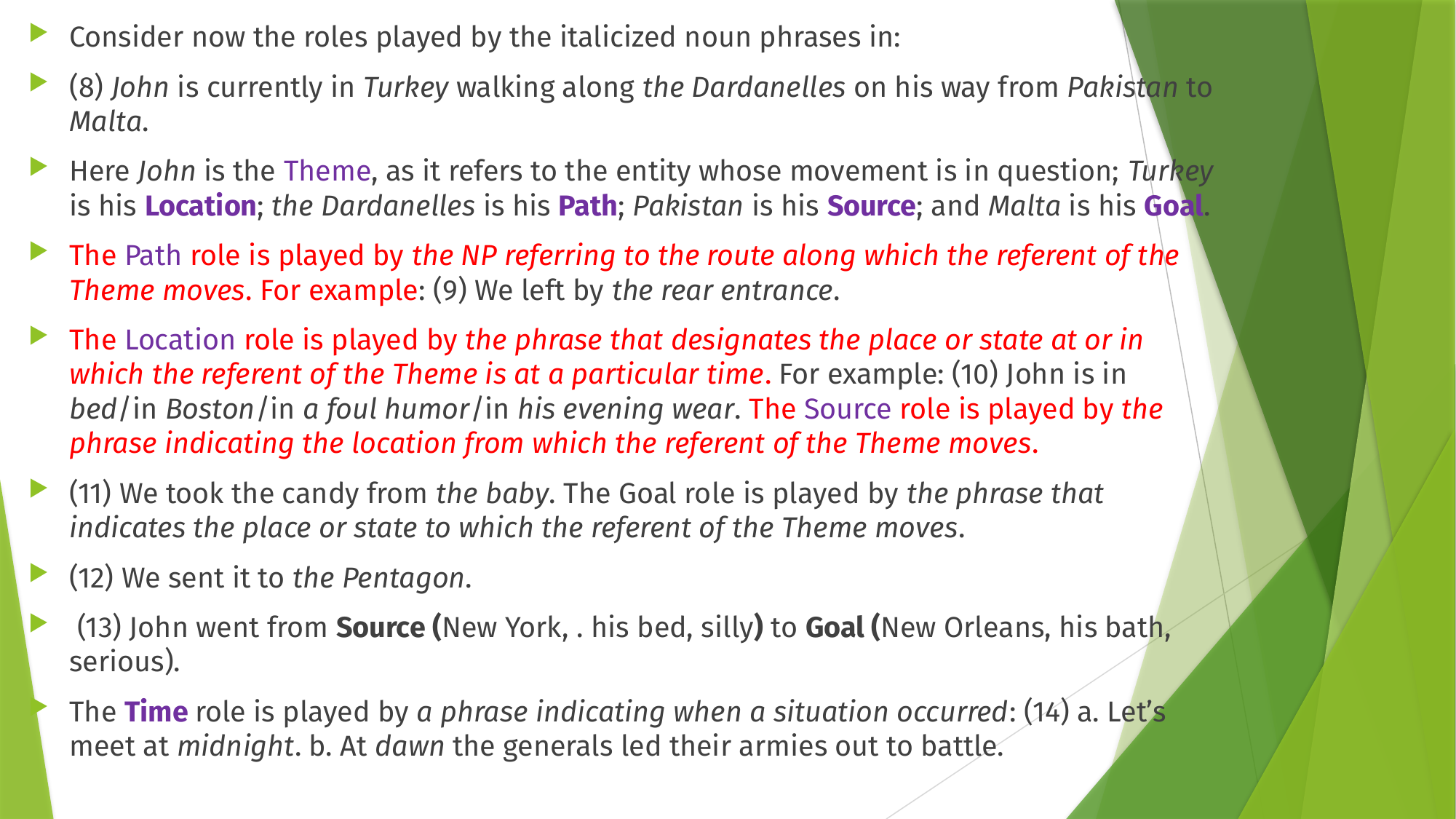

Consider now the roles played by the italicized noun phrases in:
(8) John is currently in Turkey walking along the Dardanelles on his way from Pakistan to Malta.
Here John is the Theme, as it refers to the entity whose movement is in question; Turkey is his Location; the Dardanelles is his Path; Pakistan is his Source; and Malta is his Goal.
The Path role is played by the NP referring to the route along which the referent of the Theme moves. For example: (9) We left by the rear entrance.
The Location role is played by the phrase that designates the place or state at or in which the referent of the Theme is at a particular time. For example: (10) John is in bed/in Boston/in a foul humor/in his evening wear. The Source role is played by the phrase indicating the location from which the referent of the Theme moves.
(11) We took the candy from the baby. The Goal role is played by the phrase that indicates the place or state to which the referent of the Theme moves.
(12) We sent it to the Pentagon.
 (13) John went from Source (New York, . his bed, silly) to Goal (New Orleans, his bath, serious).
The Time role is played by a phrase indicating when a situation occurred: (14) a. Let’s meet at midnight. b. At dawn the generals led their armies out to battle.